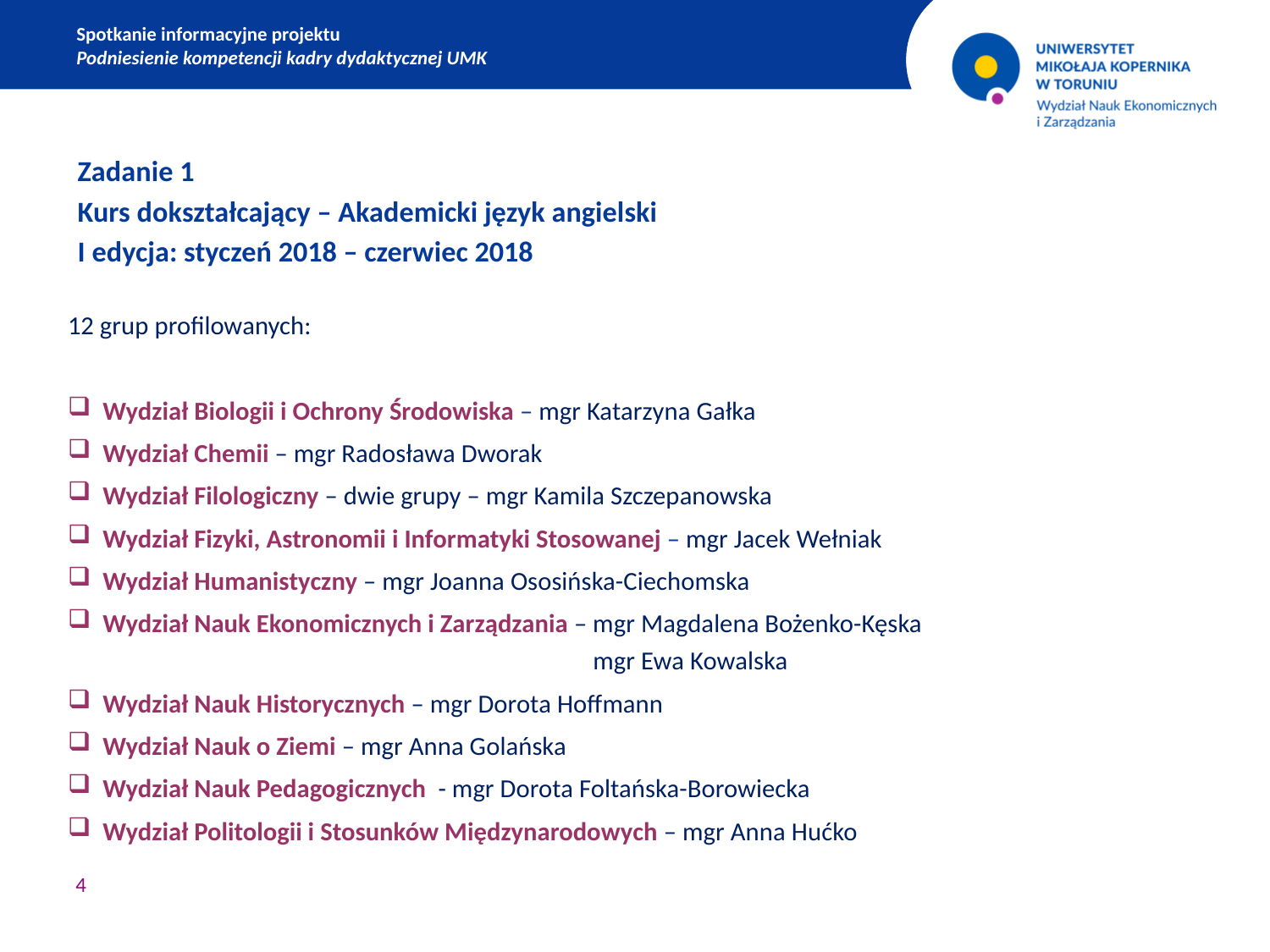

Spotkanie informacyjne projektu
Podniesienie kompetencji kadry dydaktycznej UMK
Zadanie 1
Kurs dokształcający – Akademicki język angielski
I edycja: styczeń 2018 – czerwiec 2018

12 grup profilowanych:

Wydział Biologii i Ochrony Środowiska – mgr Katarzyna Gałka
Wydział Chemii – mgr Radosława Dworak
Wydział Filologiczny – dwie grupy – mgr Kamila Szczepanowska
Wydział Fizyki, Astronomii i Informatyki Stosowanej – mgr Jacek Wełniak
Wydział Humanistyczny – mgr Joanna Ososińska-Ciechomska
Wydział Nauk Ekonomicznych i Zarządzania – mgr Magdalena Bożenko-Kęska
                                                                                   mgr Ewa Kowalska
Wydział Nauk Historycznych – mgr Dorota Hoffmann
Wydział Nauk o Ziemi – mgr Anna Golańska
Wydział Nauk Pedagogicznych  - mgr Dorota Foltańska-Borowiecka
Wydział Politologii i Stosunków Międzynarodowych – mgr Anna Hućko